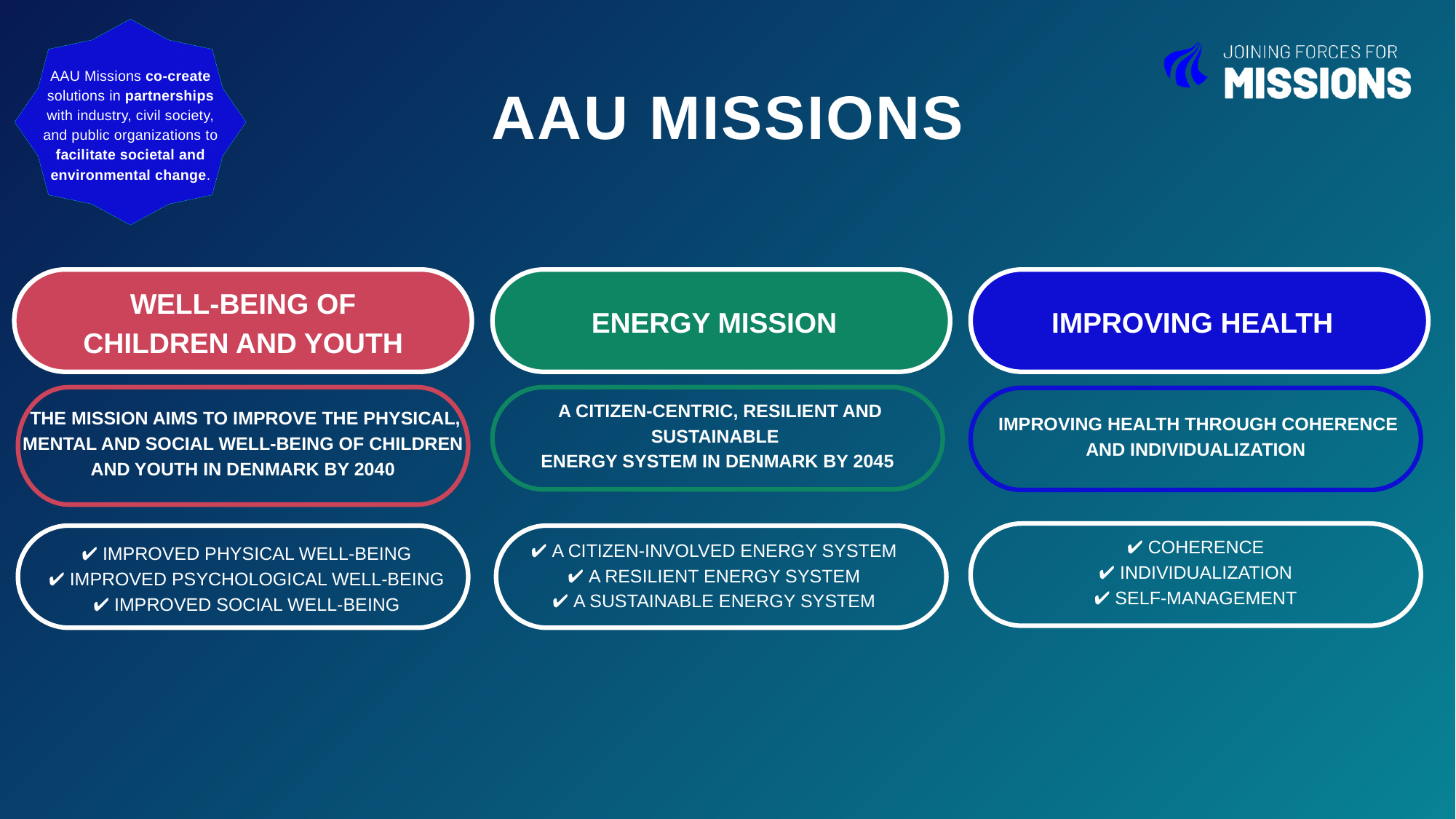

AAU Missions co-create solutions in partnerships with industry, civil society, and public organizations to facilitate societal and environmental change.

AAU MISSIONS

WELL-BEING OF CHILDREN AND YOUTH

ENERGY MISSION

IMPROVING HEALTH

 THE MISSION AIMS TO IMPROVE THE PHYSICAL, MENTAL AND SOCIAL WELL-BEING OF CHILDREN AND YOUTH IN DENMARK BY 2040

 A CITIZEN-CENTRIC, RESILIENT AND SUSTAINABLE
ENERGY SYSTEM IN DENMARK BY 2045

 IMPROVING HEALTH THROUGH COHERENCE AND INDIVIDUALIZATION

✔ IMPROVED PHYSICAL WELL-BEING
✔ IMPROVED PSYCHOLOGICAL WELL-BEING
✔ IMPROVED SOCIAL WELL-BEING

✔ A CITIZEN-INVOLVED ENERGY SYSTEM
✔ A RESILIENT ENERGY SYSTEM
✔ A SUSTAINABLE ENERGY SYSTEM

✔ COHERENCE
✔ INDIVIDUALIZATION
✔ SELF-MANAGEMENT